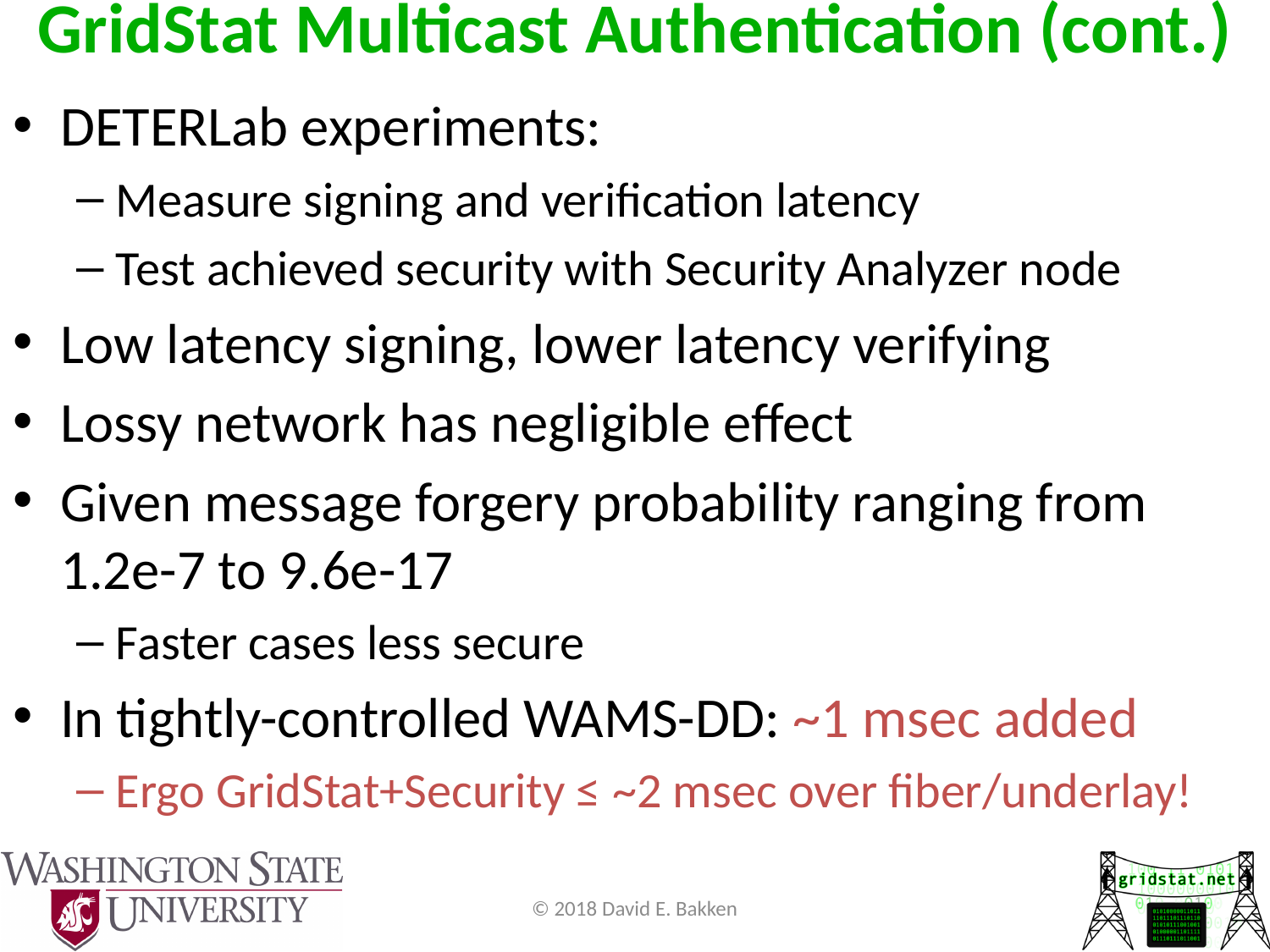

GridStat Multicast Authentication (cont.)
DETERLab experiments:
Measure signing and verification latency
Test achieved security with Security Analyzer node
Low latency signing, lower latency verifying
Lossy network has negligible effect
Given message forgery probability ranging from 1.2e-7 to 9.6e-17
Faster cases less secure
In tightly-controlled WAMS-DD: ~1 msec added
Ergo GridStat+Security ≤ ~2 msec over fiber/underlay!
© 2018 David E. Bakken